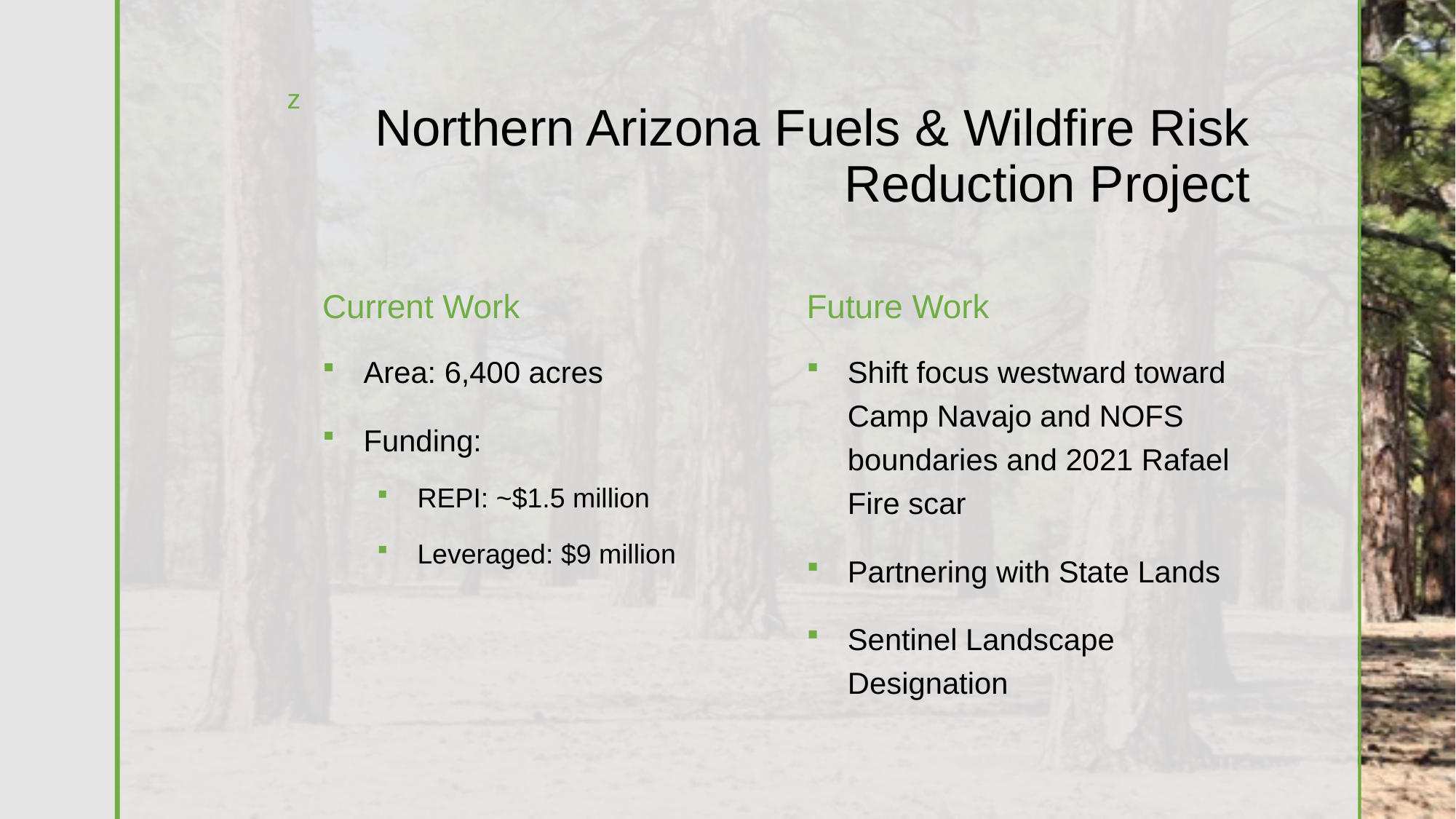

# Northern Arizona Fuels & Wildfire Risk Reduction Project
Current Work
Future Work
Area: 6,400 acres
Funding:
REPI: ~$1.5 million
Leveraged: $9 million
Shift focus westward toward Camp Navajo and NOFS boundaries and 2021 Rafael Fire scar
Partnering with State Lands
Sentinel Landscape Designation